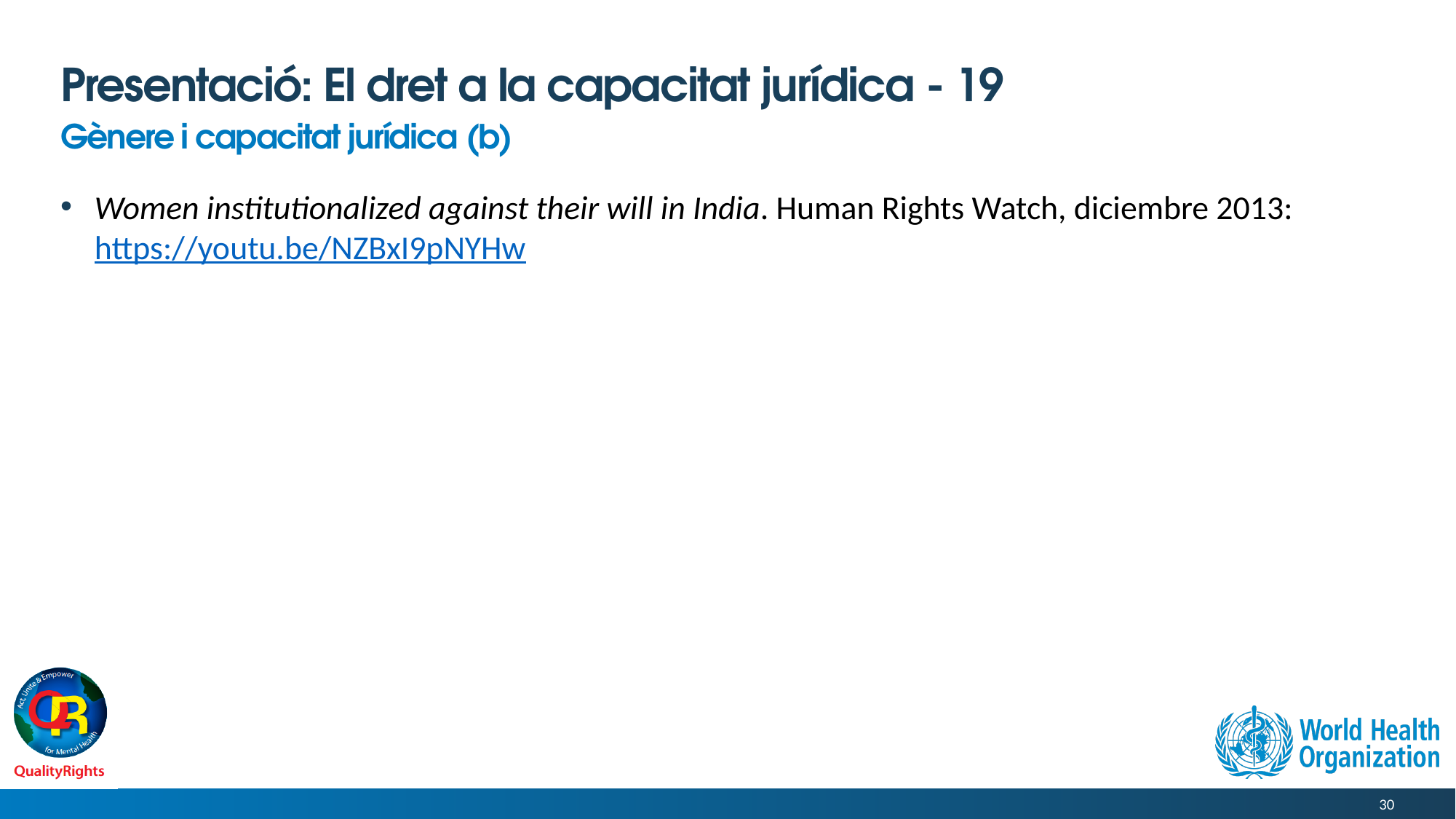

# Presentació: El dret a la capacitat jurídica - 19
Gènere i capacitat jurídica (b)
Women institutionalized against their will in India. Human Rights Watch, diciembre 2013: https://youtu.be/NZBxI9pNYHw

30